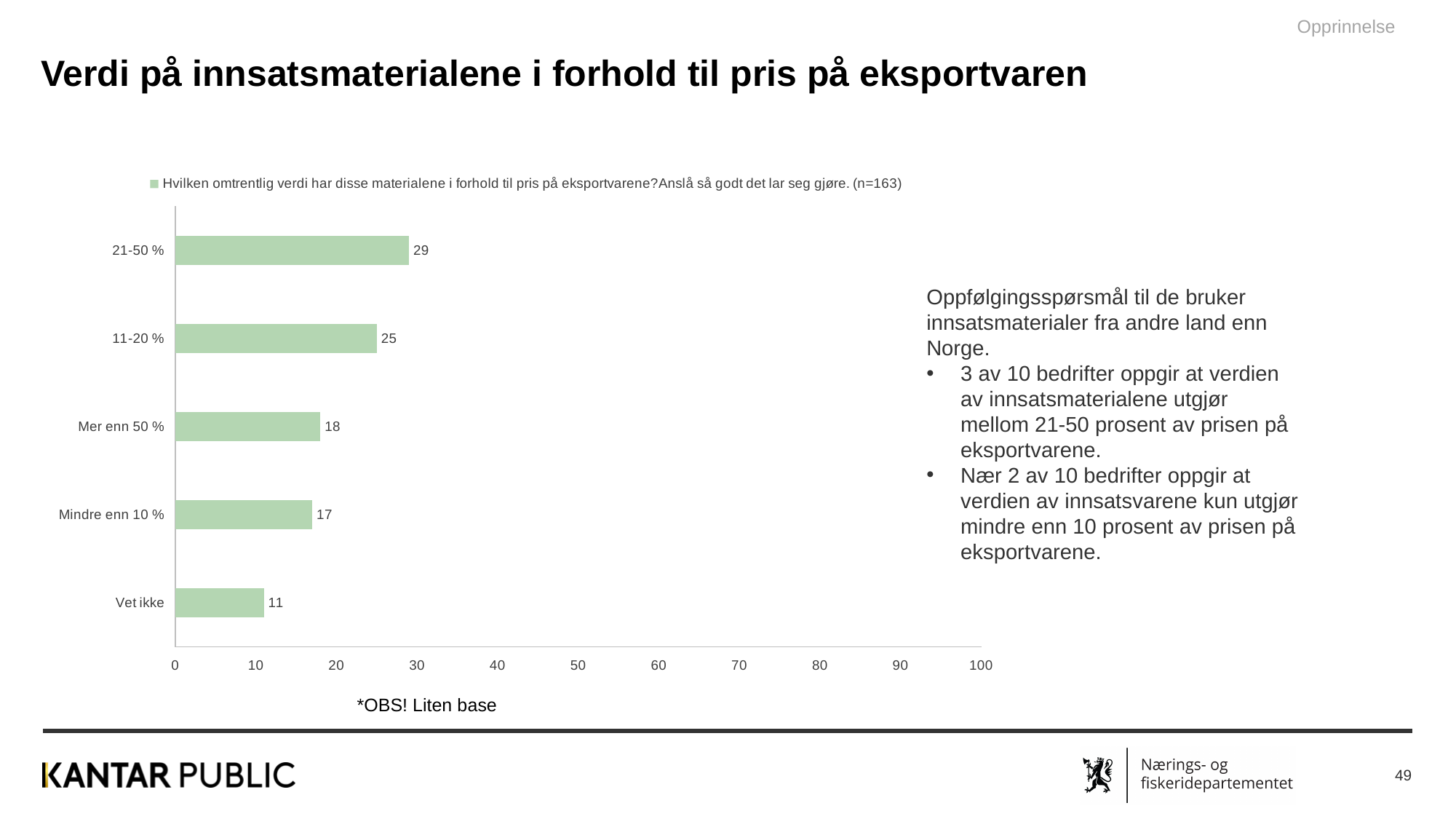

Opprinnelse
Verdi på innsatsmaterialene i forhold til pris på eksportvaren

### Chart

| Category | Hvilken omtrentlig verdi har disse materialene i forhold til pris på eksportvarene?Anslå så godt det lar seg gjøre. (n=163) |
|---|---|
| Vet ikke | 11.0 |
| Mindre enn 10 % | 17.0 |
| Mer enn 50 % | 18.0 |
| 11-20 % | 25.0 |
| 21-50 % | 29.0 |
Oppfølgingsspørsmål til de bruker innsatsmaterialer fra andre land enn Norge.
3 av 10 bedrifter oppgir at verdien av innsatsmaterialene utgjør mellom 21-50 prosent av prisen på eksportvarene.
Nær 2 av 10 bedrifter oppgir at verdien av innsatsvarene kun utgjør mindre enn 10 prosent av prisen på eksportvarene.

*OBS! Liten base

49